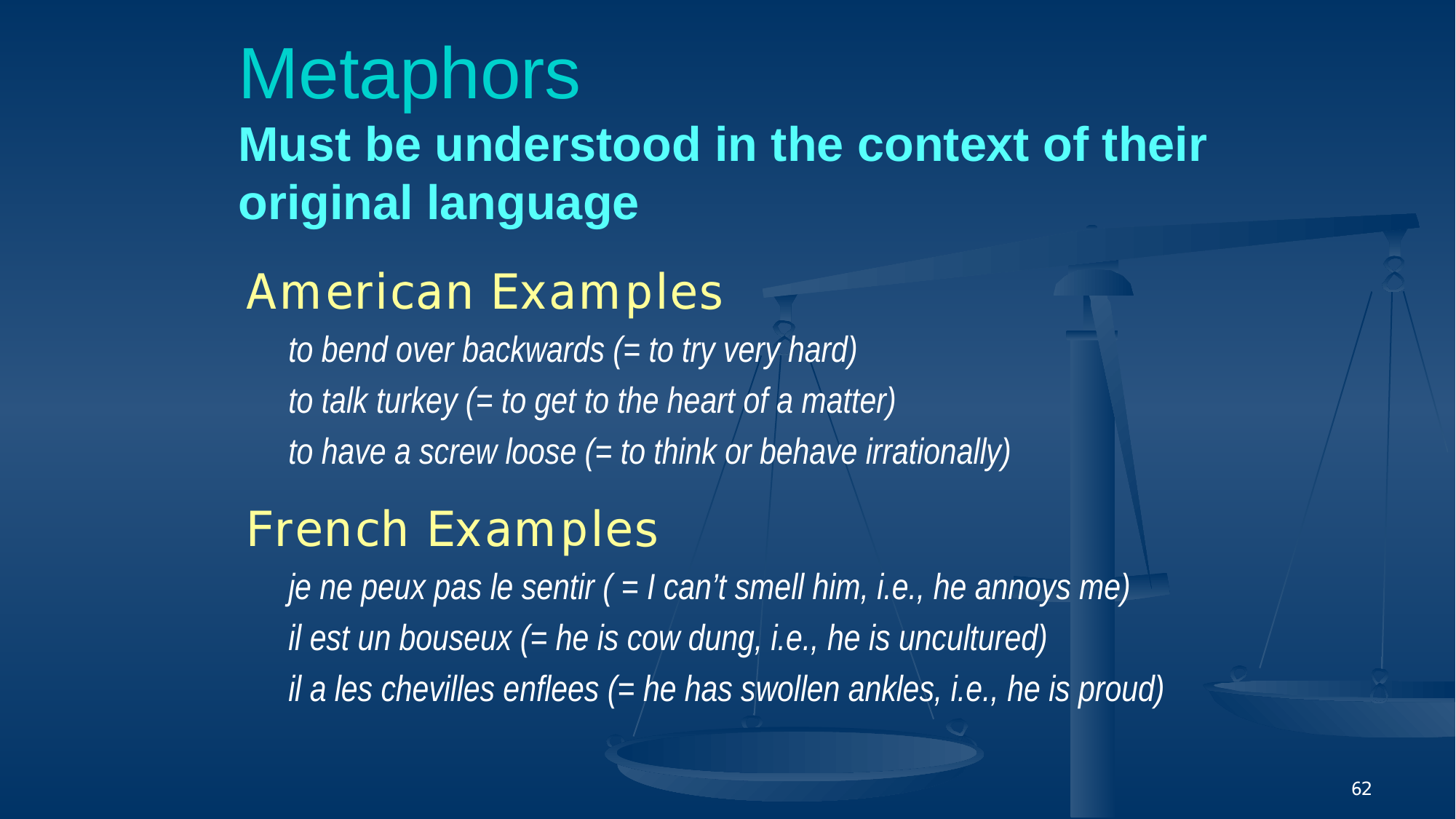

# Metaphors Must be understood in the context of their original language
American Examples
	to bend over backwards (= to try very hard)
	to talk turkey (= to get to the heart of a matter)
	to have a screw loose (= to think or behave irrationally)

French Examples
	je ne peux pas le sentir ( = I can’t smell him, i.e., he annoys me)
	il est un bouseux (= he is cow dung, i.e., he is uncultured)
	il a les chevilles enflees (= he has swollen ankles, i.e., he is proud)
62